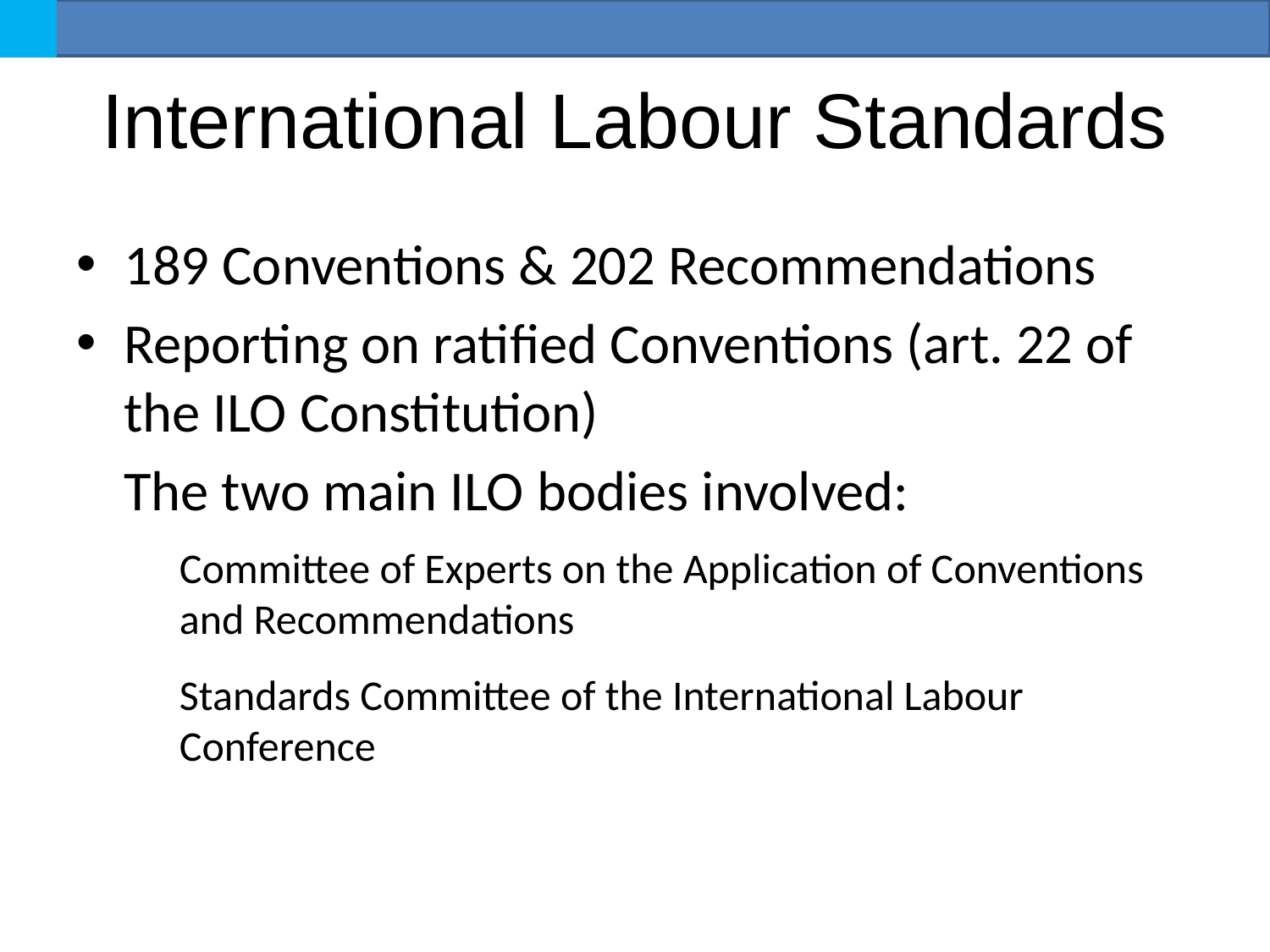

# International Labour Standards
189 Conventions & 202 Recommendations
Reporting on ratified Conventions (art. 22 of the ILO Constitution)
The two main ILO bodies involved:
Committee of Experts on the Application of Conventions and Recommendations
Standards Committee of the International Labour Conference